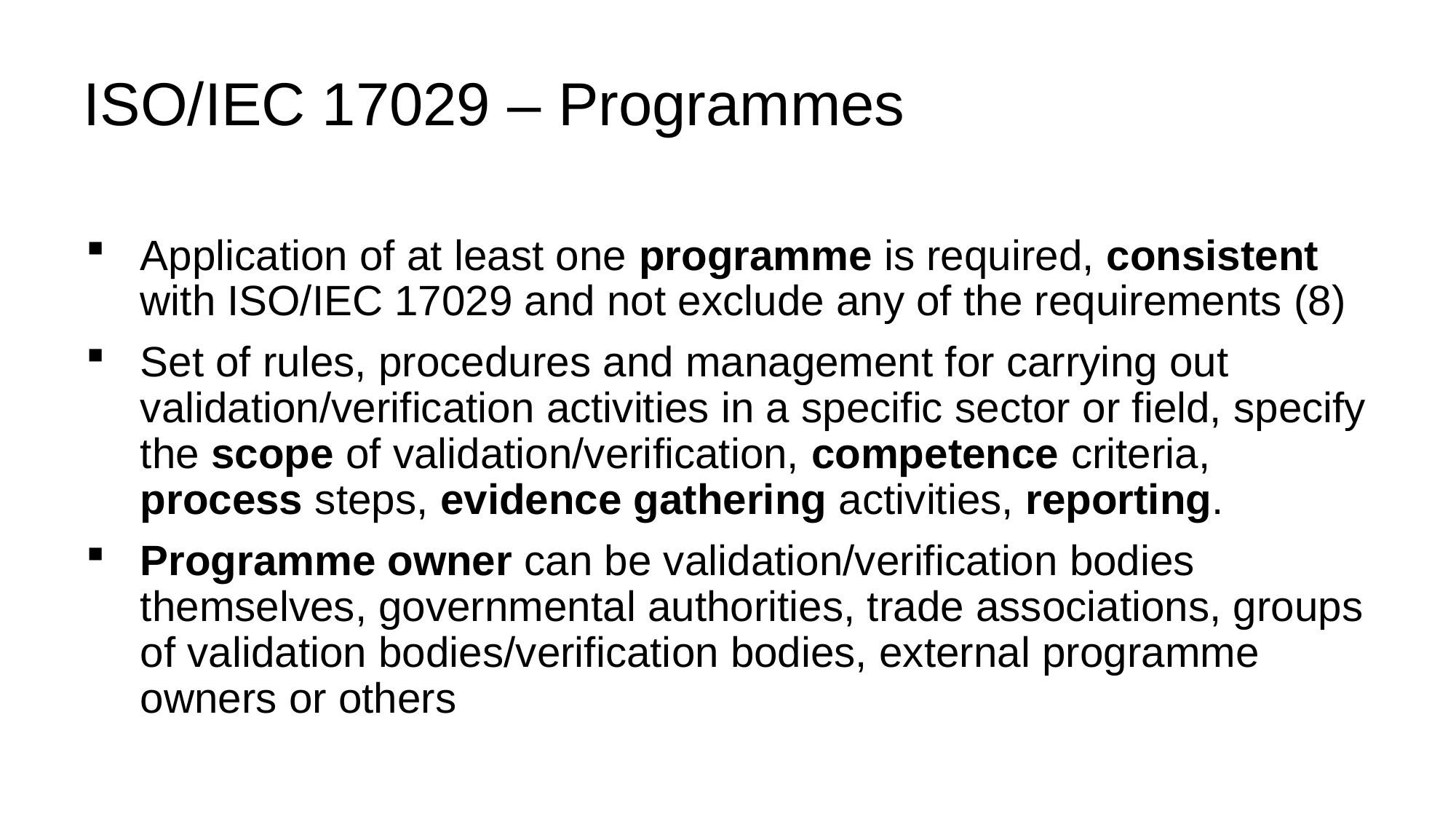

# ISO/IEC 17029 – Programmes
Application of at least one programme is required, consistent with ISO/IEC 17029 and not exclude any of the requirements (8)
Set of rules, procedures and management for carrying out validation/verification activities in a specific sector or field, specify the scope of validation/verification, competence criteria, process steps, evidence gathering activities, reporting.
Programme owner can be validation/verification bodies themselves, governmental authorities, trade associations, groups of validation bodies/verification bodies, external programme owners or others